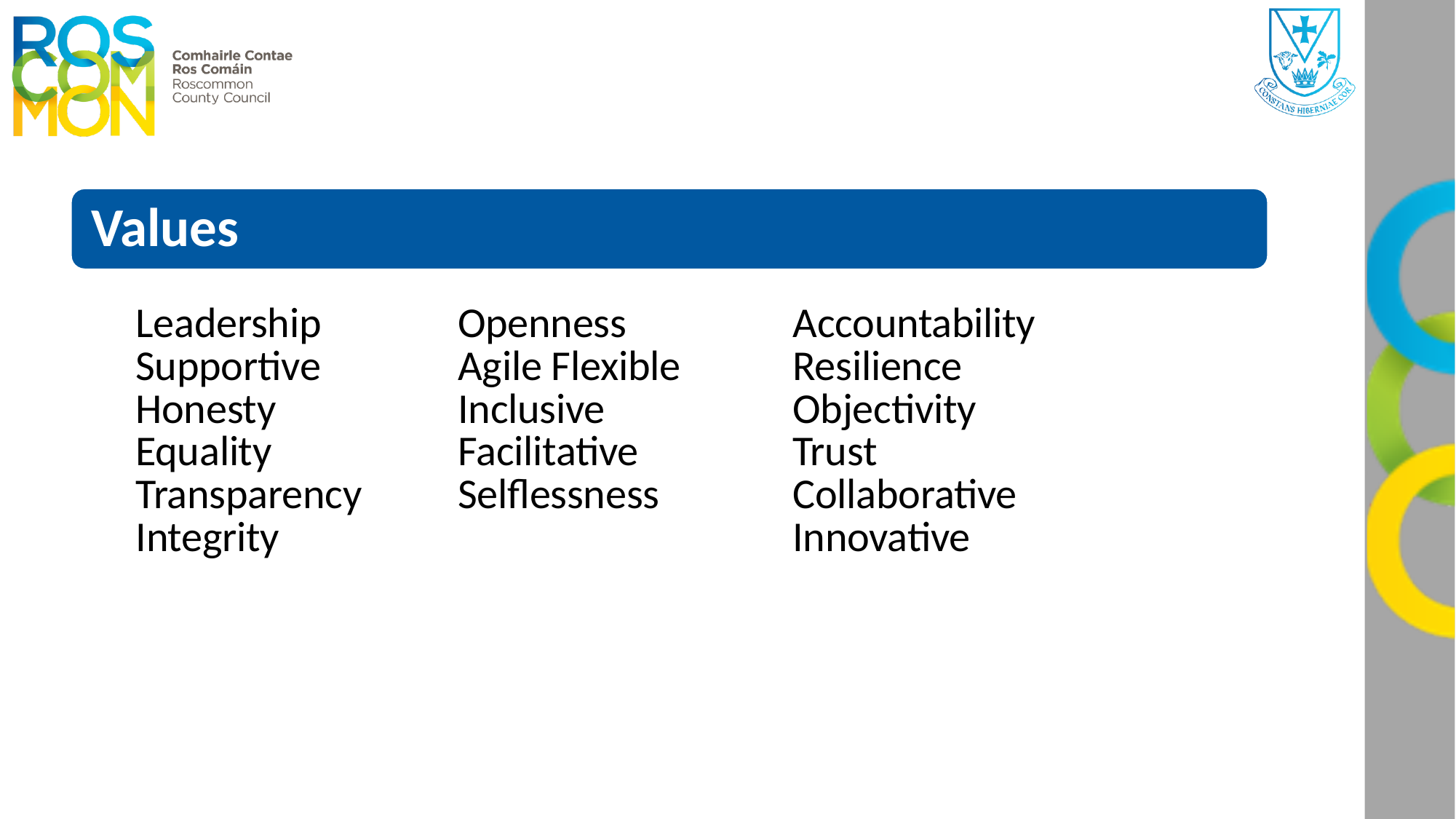

Values
| Leadership Supportive Honesty Equality Transparency Integrity | Openness Agile Flexible Inclusive Facilitative Selflessness | Accountability Resilience Objectivity Trust Collaborative Innovative |
| --- | --- | --- |